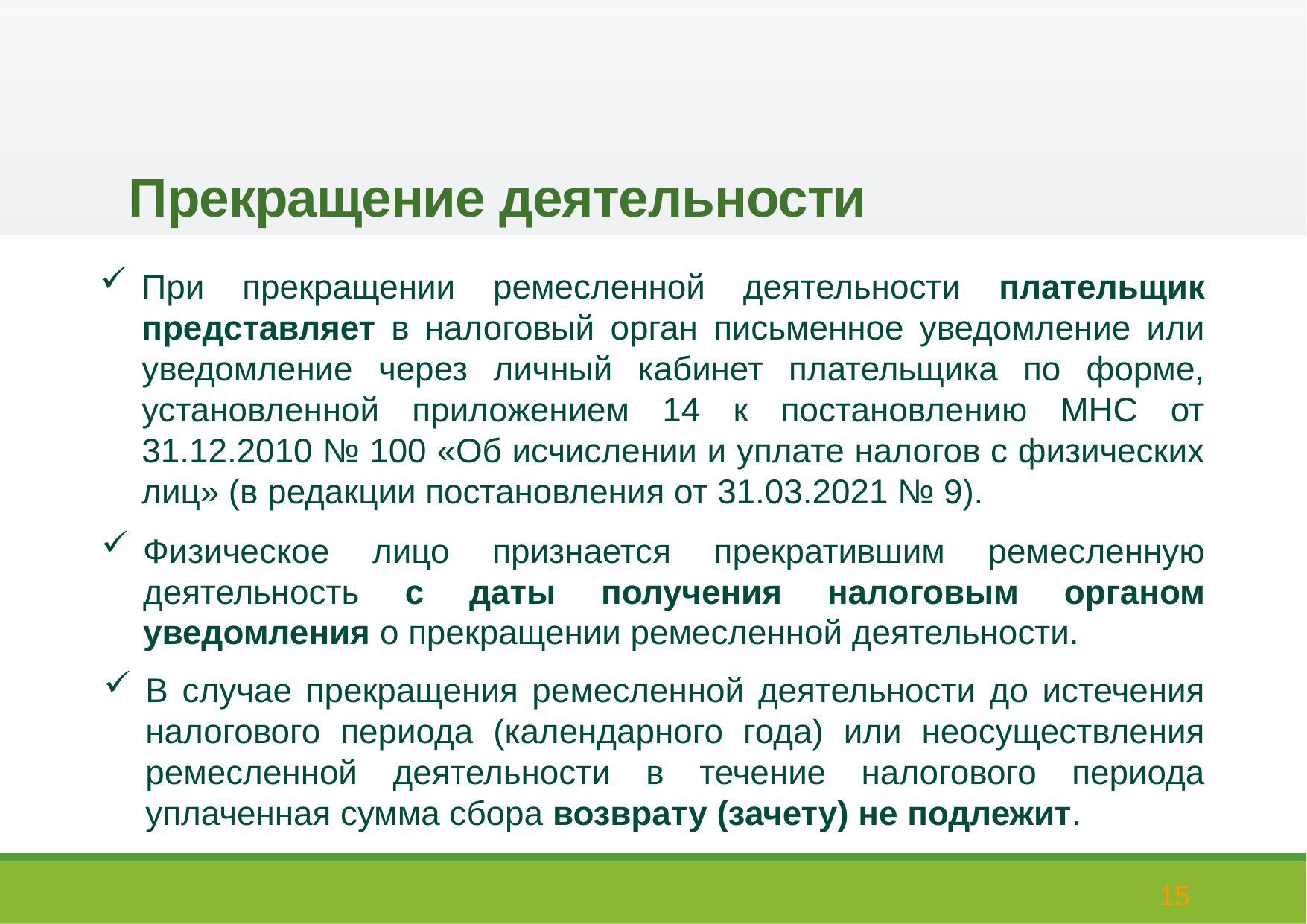

# Прекращение деятельности
При прекращении ремесленной деятельности плательщик представляет в налоговый орган письменное уведомление или уведомление через личный кабинет плательщика по форме, установленной приложением 14 к постановлению МНС от 31.12.2010 № 100 «Об исчислении и уплате налогов с физических лиц» (в редакции постановления от 31.03.2021 № 9).
Физическое лицо признается прекратившим ремесленную деятельность с даты получения налоговым органом уведомления о прекращении ремесленной деятельности.
В случае прекращения ремесленной деятельности до истечения налогового периода (календарного года) или неосуществления ремесленной деятельности в течение налогового периода уплаченная сумма сбора возврату (зачету) не подлежит.
15